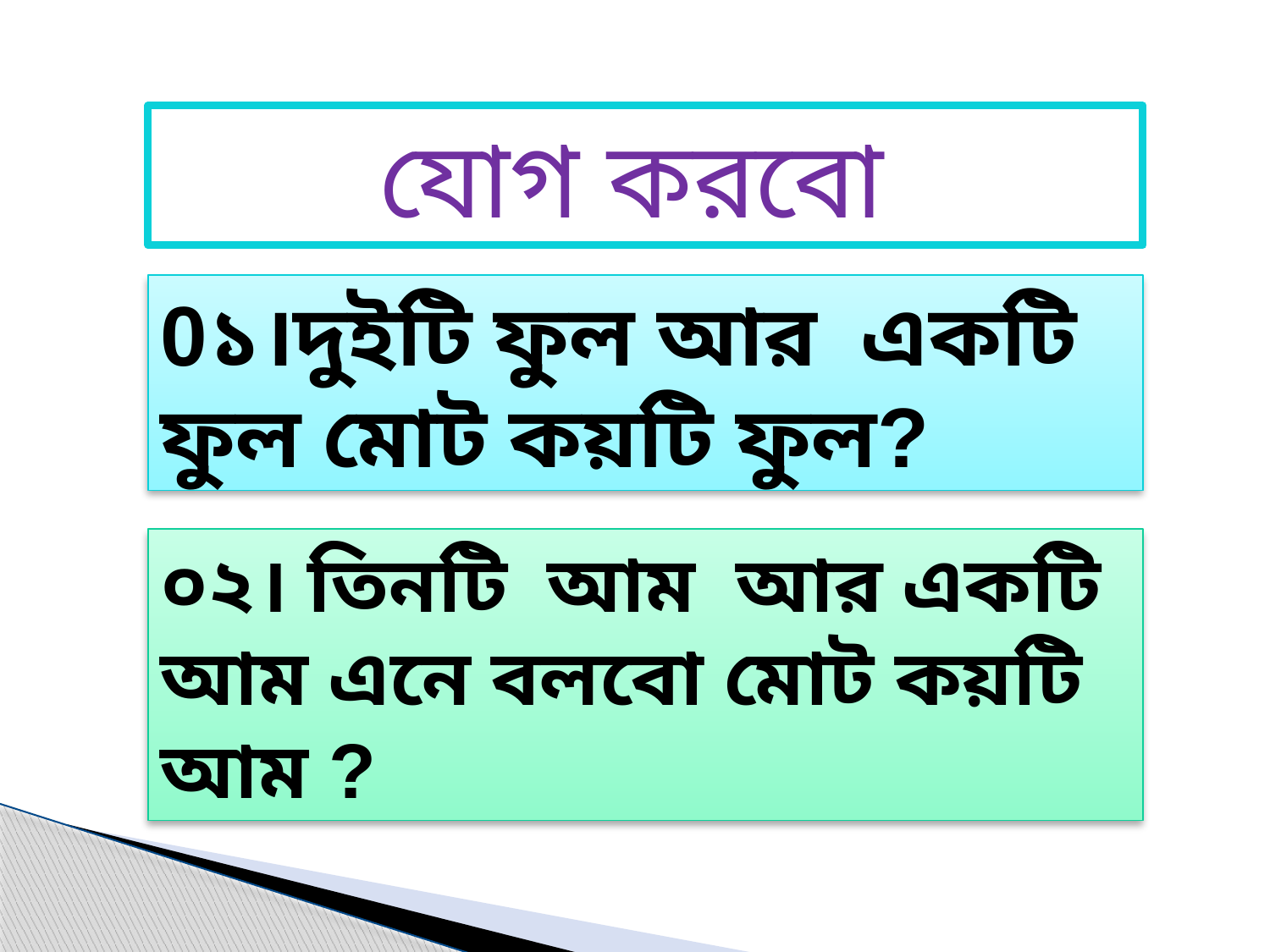

যোগ করবো
0১।দুইটি ফুল আর  একটি ফুল মোট কয়টি ফুল?
০২। তিনটি  আম  আর একটি আম এনে বলবো মোট কয়টি আম ?